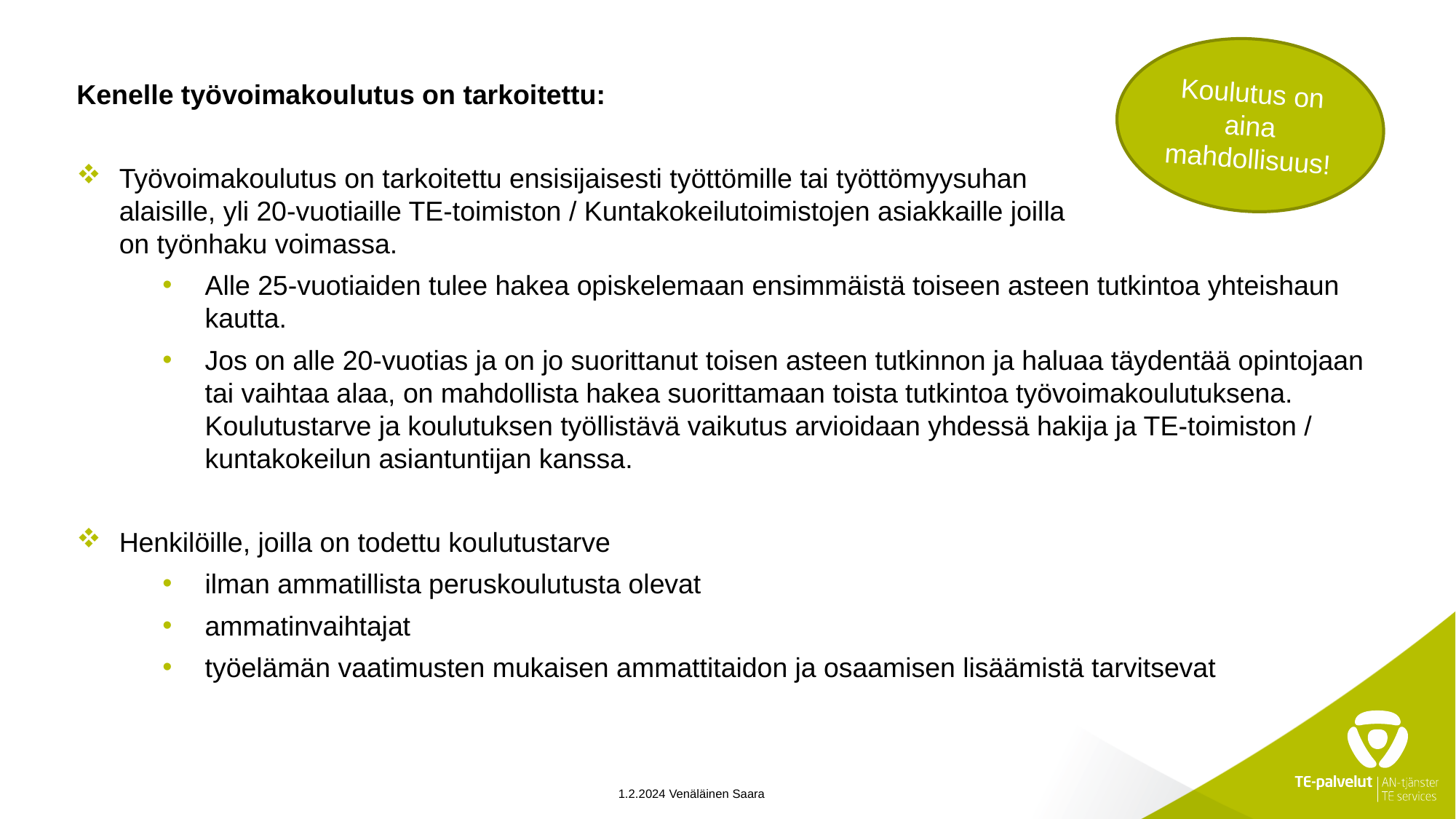

Kenelle työvoimakoulutus on tarkoitettu:

Työvoimakoulutus on tarkoitettu ensisijaisesti työttömille tai työttömyysuhan
alaisille, yli 20-vuotiaille TE-toimiston / Kuntakokeilutoimistojen asiakkaille joilla
on työnhaku voimassa.
Alle 25-vuotiaiden tulee hakea opiskelemaan ensimmäistä toiseen asteen tutkintoa yhteishaun kautta.
Jos on alle 20-vuotias ja on jo suorittanut toisen asteen tutkinnon ja haluaa täydentää opintojaan tai vaihtaa alaa, on mahdollista hakea suorittamaan toista tutkintoa työvoimakoulutuksena. Koulutustarve ja koulutuksen työllistävä vaikutus arvioidaan yhdessä hakija ja TE-toimiston / kuntakokeilun asiantuntijan kanssa.

Henkilöille, joilla on todettu koulutustarve
ilman ammatillista peruskoulutusta olevat
ammatinvaihtajat
työelämän vaatimusten mukaisen ammattitaidon ja osaamisen lisäämistä tarvitsevat

Koulutus on aina mahdollisuus!

1.2.2024 Venäläinen Saara